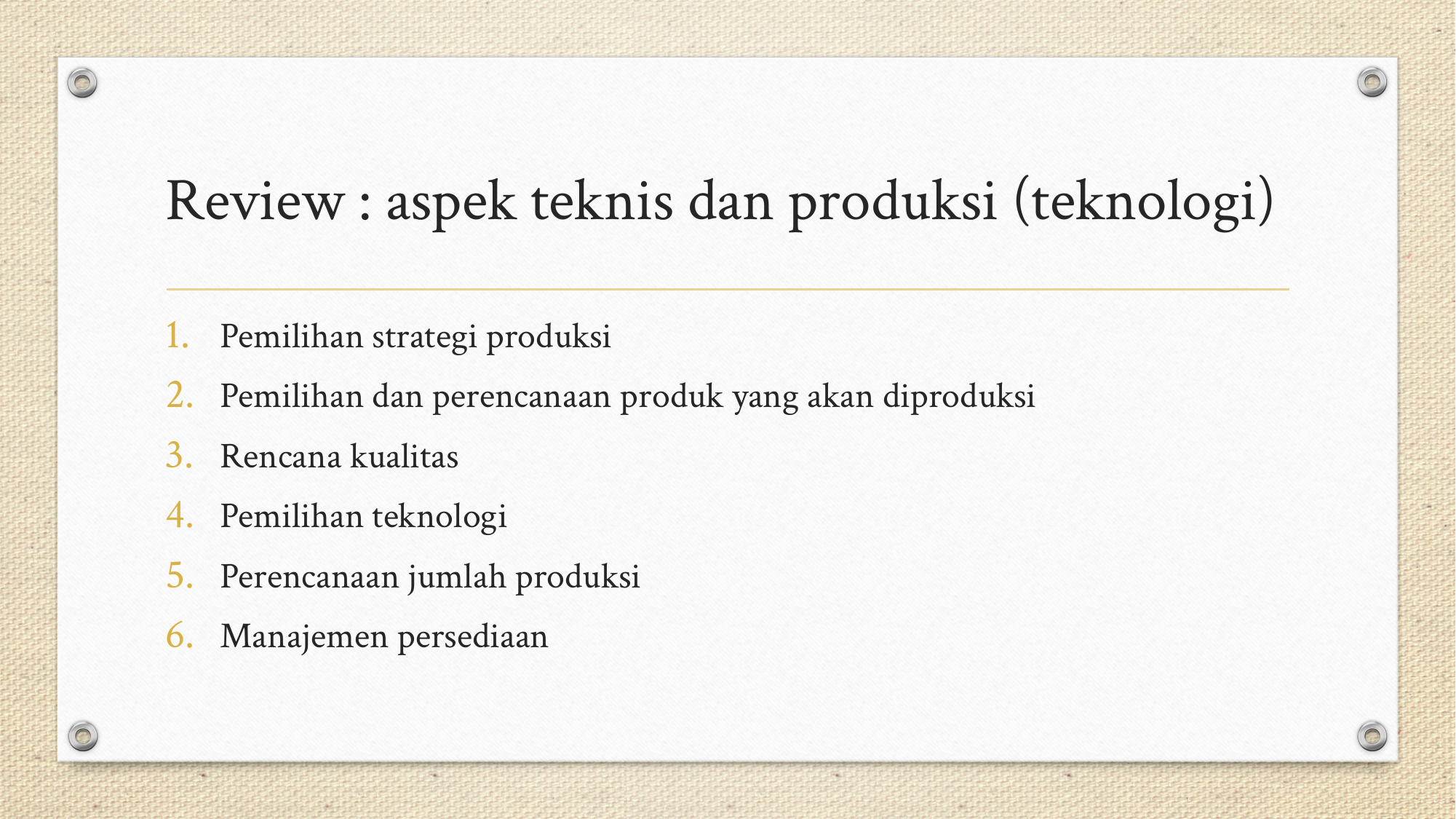

# Review : aspek teknis dan produksi (teknologi)
Pemilihan strategi produksi
Pemilihan dan perencanaan produk yang akan diproduksi
Rencana kualitas
Pemilihan teknologi
Perencanaan jumlah produksi
Manajemen persediaan